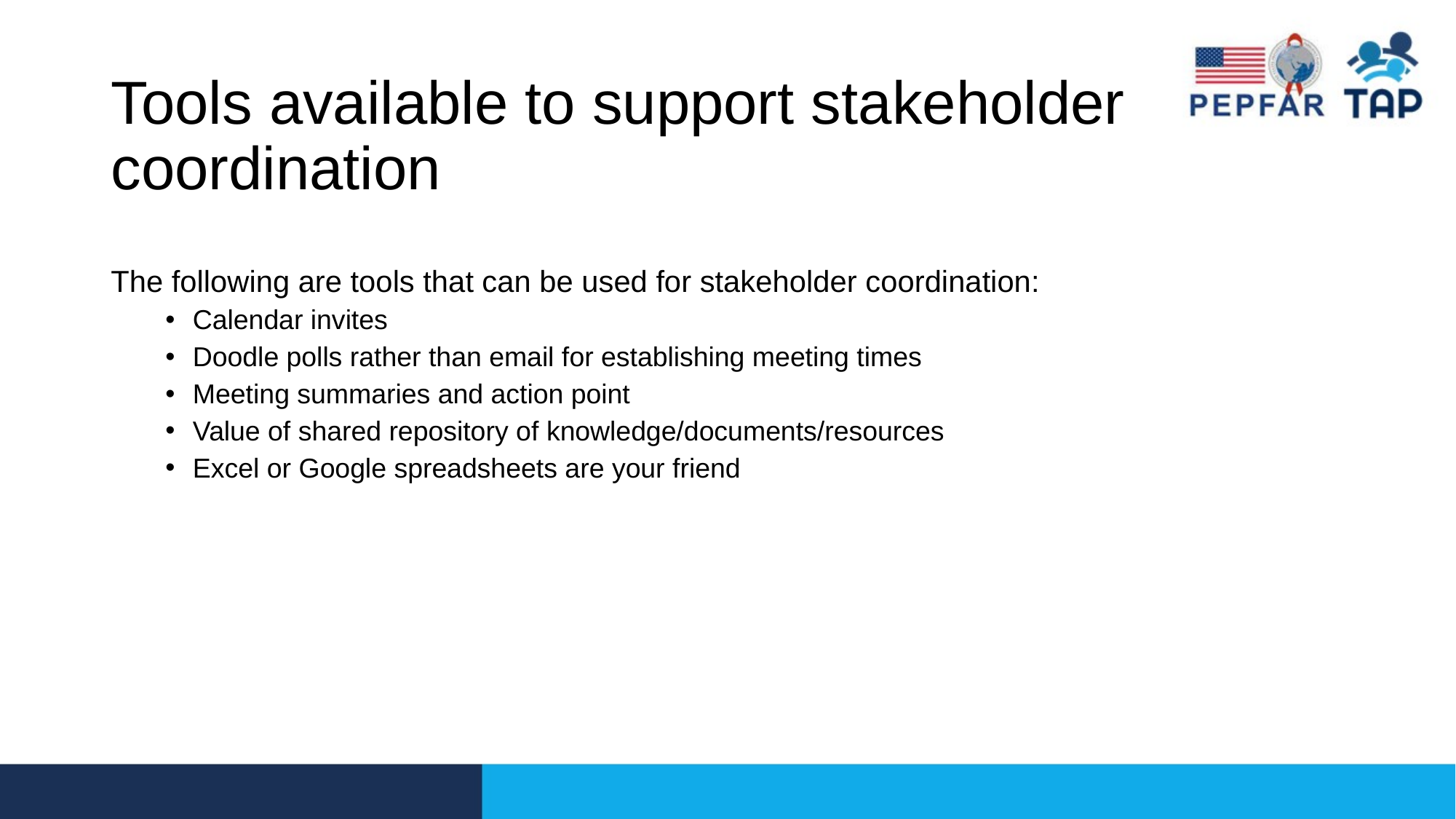

# Tools available to support stakeholder coordination
The following are tools that can be used for stakeholder coordination:
Calendar invites
Doodle polls rather than email for establishing meeting times
Meeting summaries and action point
Value of shared repository of knowledge/documents/resources
Excel or Google spreadsheets are your friend